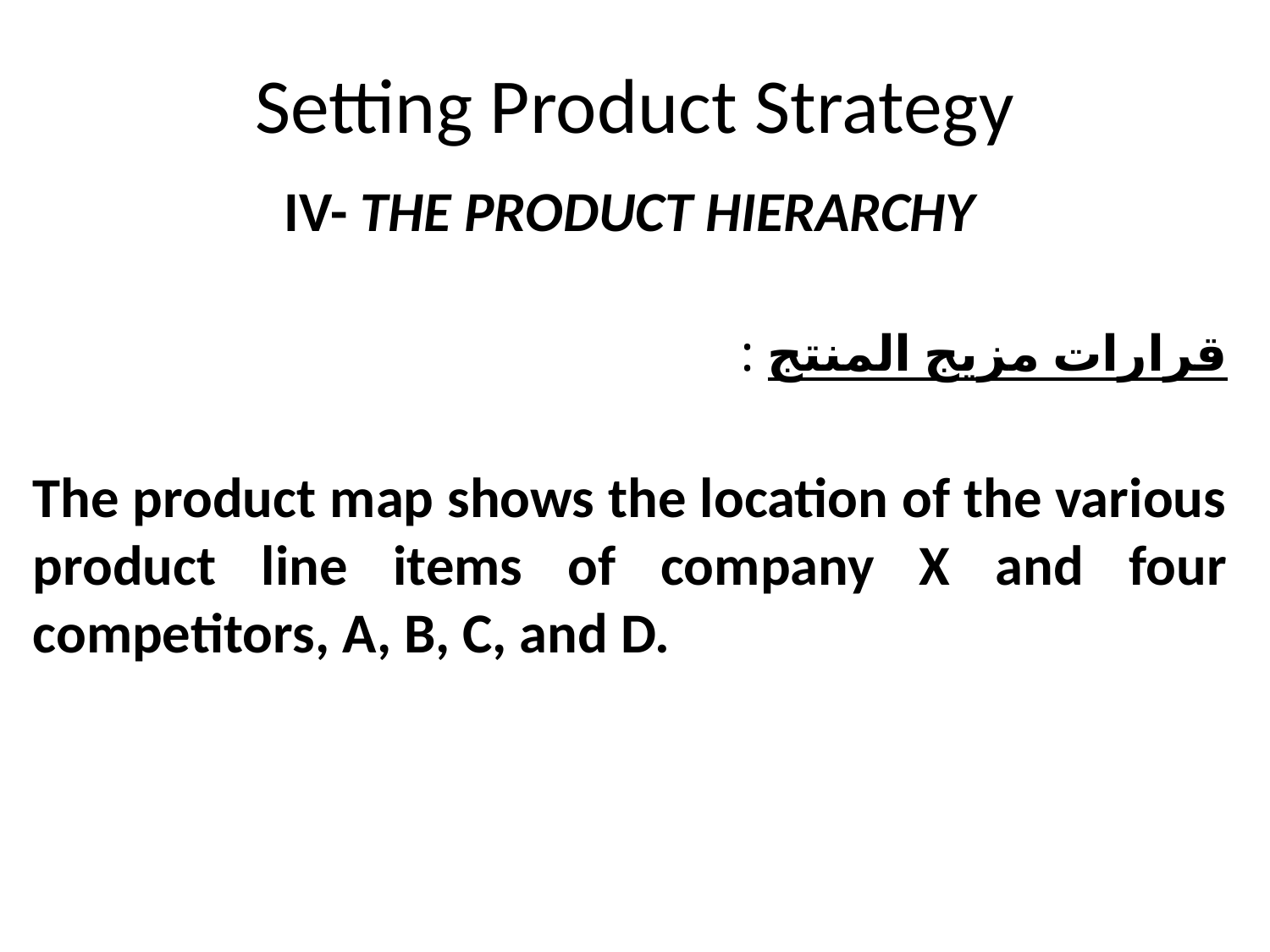

# Setting Product Strategy
IV- THE PRODUCT HIERARCHY

قرارات مزيج المنتج :

The product map shows the location of the various product line items of company X and four competitors, A, B, C, and D.